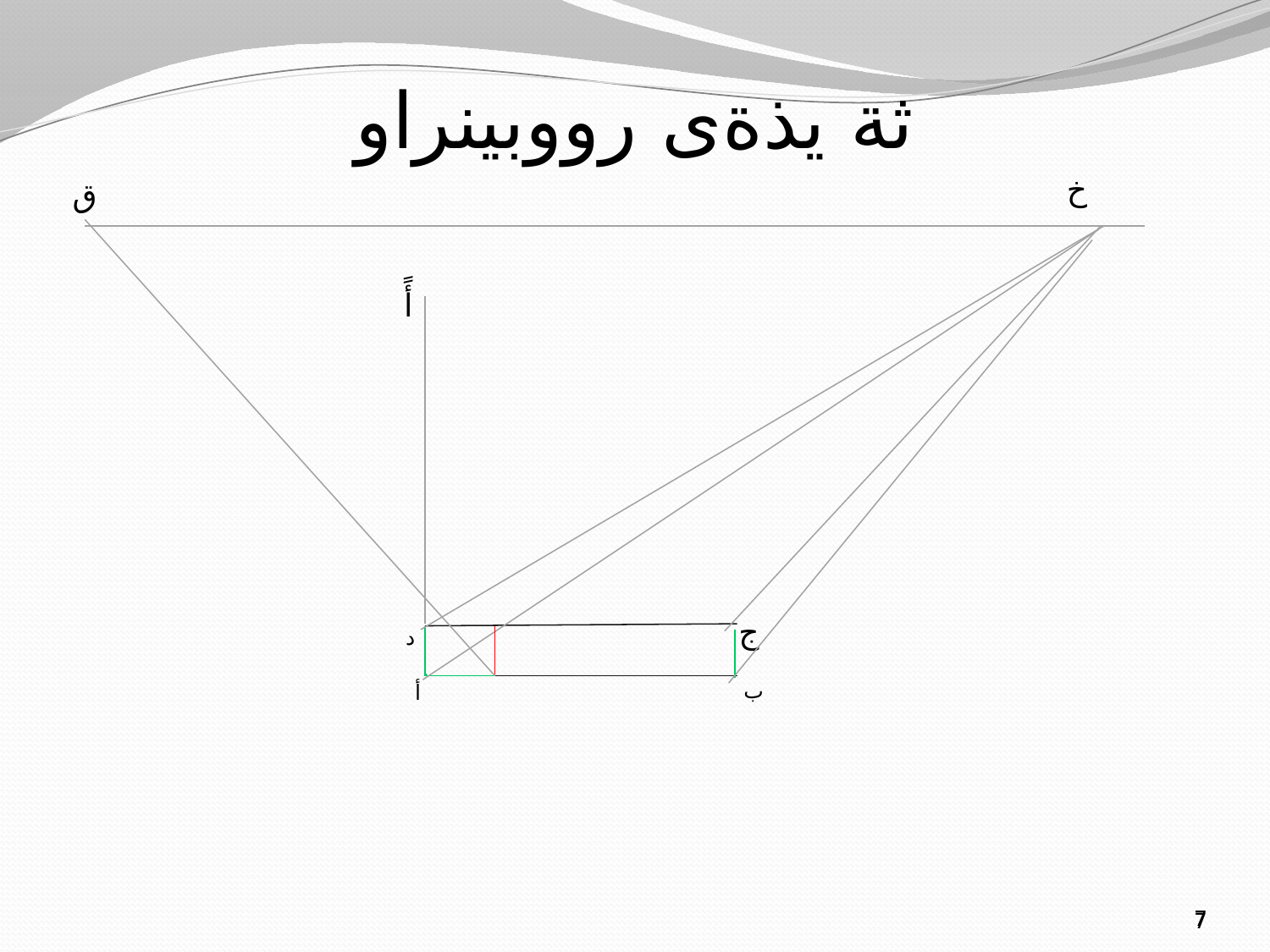

ثة يذةى رووبينراو
خ
ق
أً
د
ج
أ
ب

7
7
7